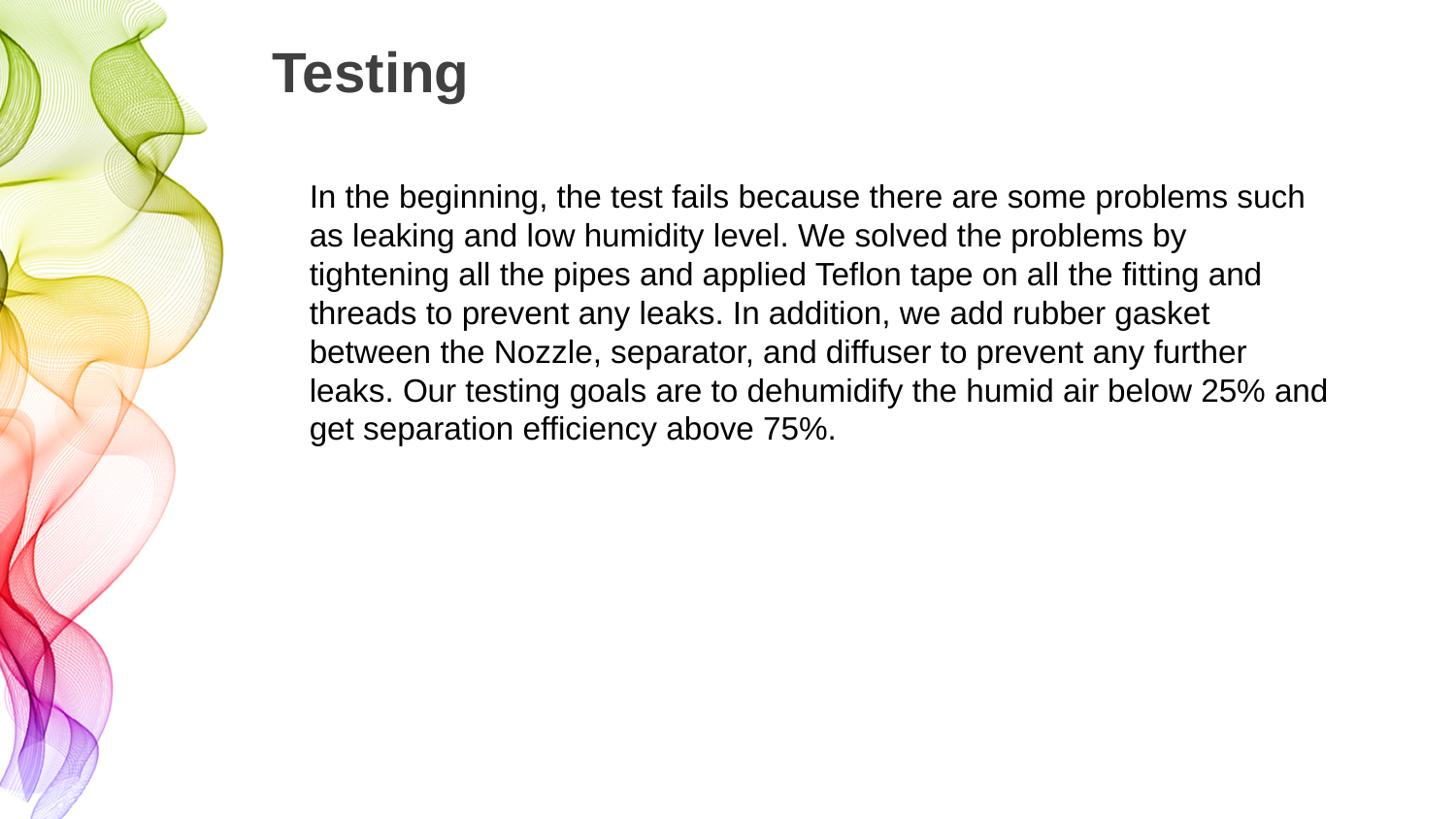

# Testing
In the beginning, the test fails because there are some problems such as leaking and low humidity level. We solved the problems by tightening all the pipes and applied Teflon tape on all the fitting and threads to prevent any leaks. In addition, we add rubber gasket between the Nozzle, separator, and diffuser to prevent any further leaks. Our testing goals are to dehumidify the humid air below 25% and get separation efficiency above 75%.